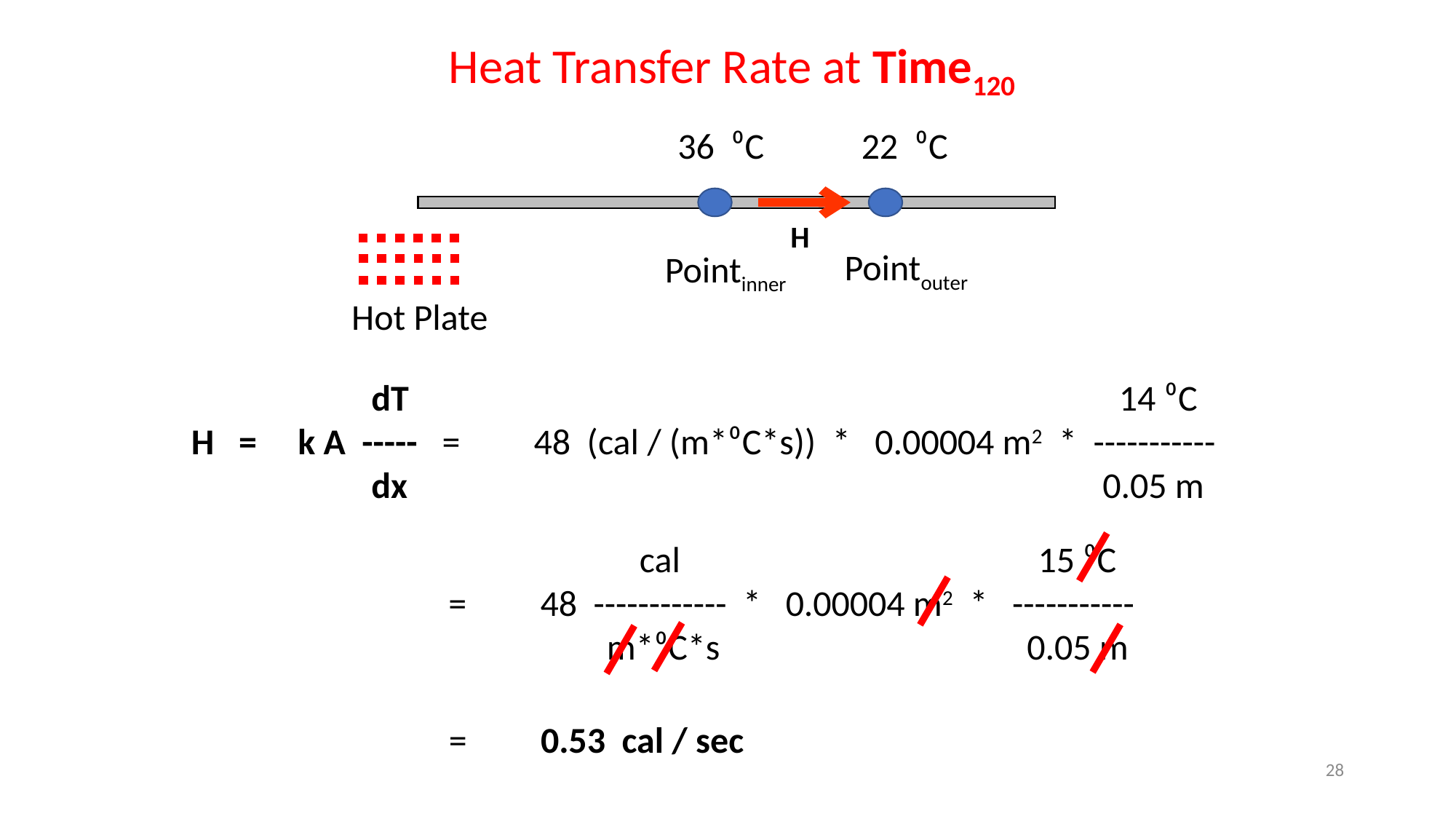

Heat Transfer Rate at Time120
22  ⁰C
36  ⁰C

Pointouter
Pointinner
Hot Plate
H
                      dT	 					                    14 ⁰C
H   =     k A  -----   =         48  (cal / (m*⁰C*s))  *   0.00004 m2  *  -----------
                      dx						                  0.05 m
	          cal 	                                15 ⁰C
=         48  ------------  *   0.00004 m2  *   -----------
	      m*⁰C*s		   	    0.05 m
 =         0.53  cal / sec
28